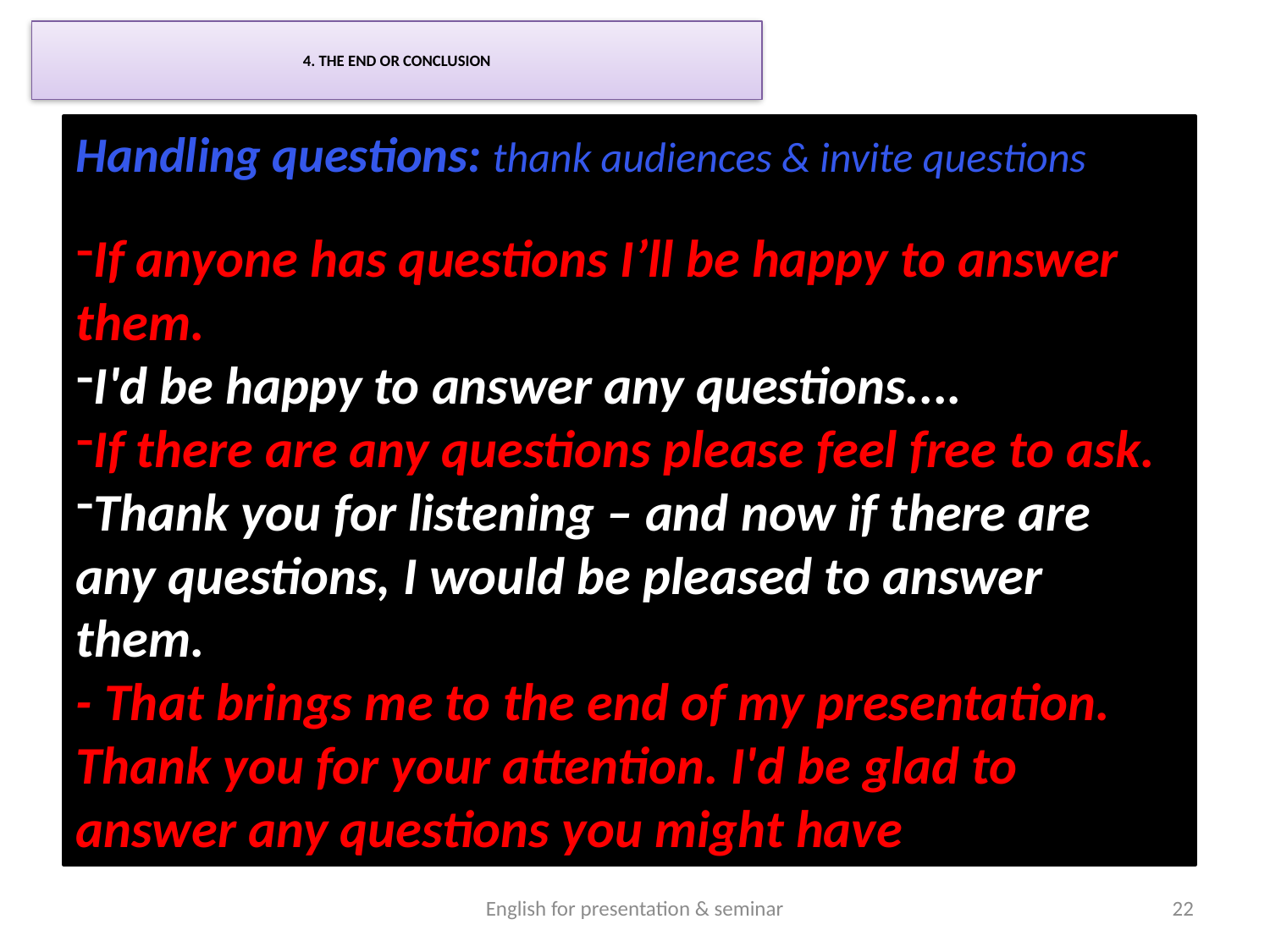

# 4. THE END OR CONCLUSION
Handling questions: thank audiences & invite questions

If anyone has questions I’ll be happy to answer them.
I'd be happy to answer any questions....
If there are any questions please feel free to ask.
Thank you for listening – and now if there are any questions, I would be pleased to answer them.
- That brings me to the end of my presentation. Thank you for your attention. I'd be glad to answer any questions you might have
English for presentation & seminar
22